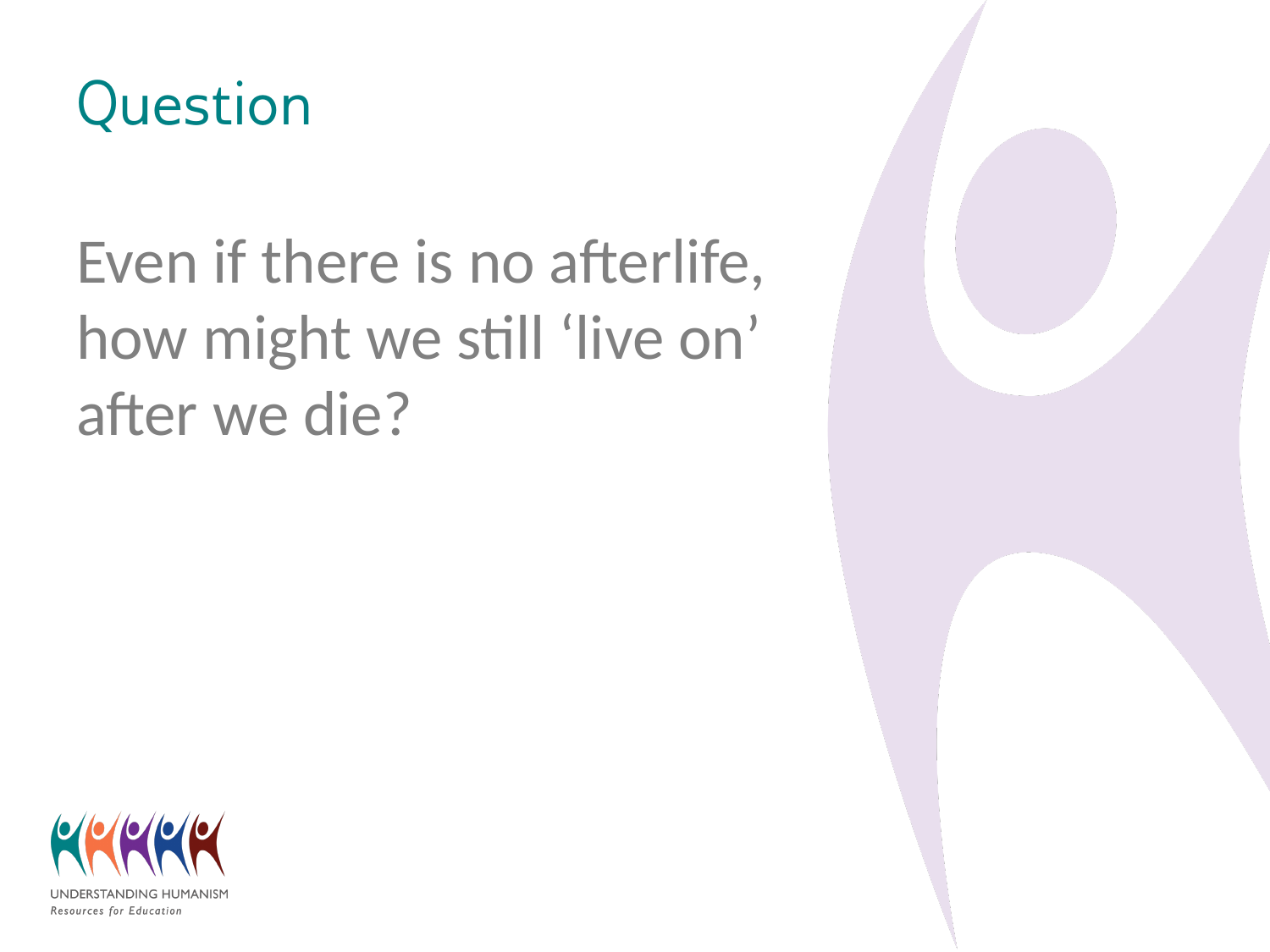

# Question
Even if there is no afterlife, how might we still ‘live on’ after we die?